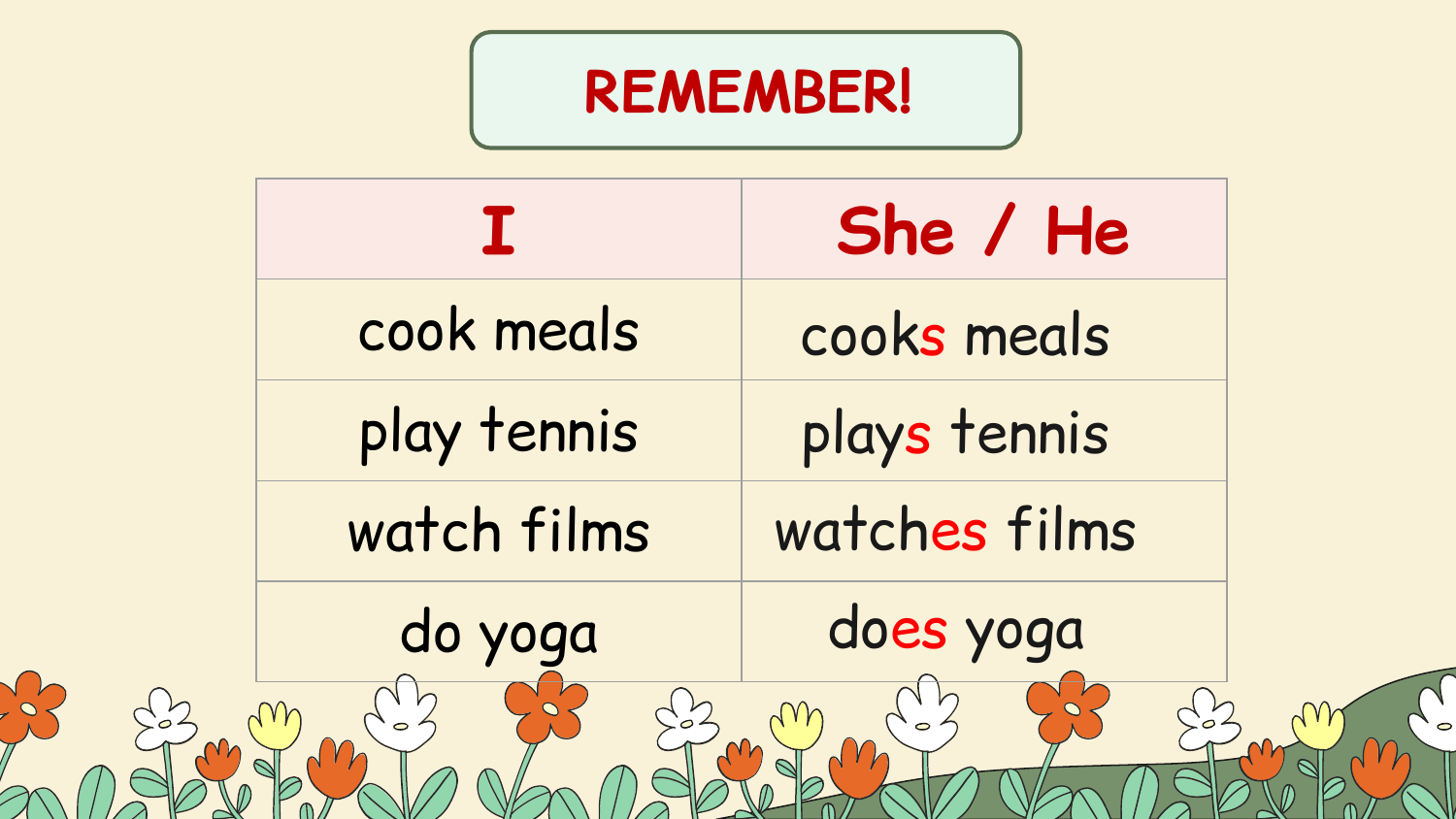

REMEMBER!
| I | She / He |
| --- | --- |
| cook meals |  |
| play tennis |  |
| watch films |  |
| do yoga |  |
cooks meals
plays tennis
watches films
does yoga